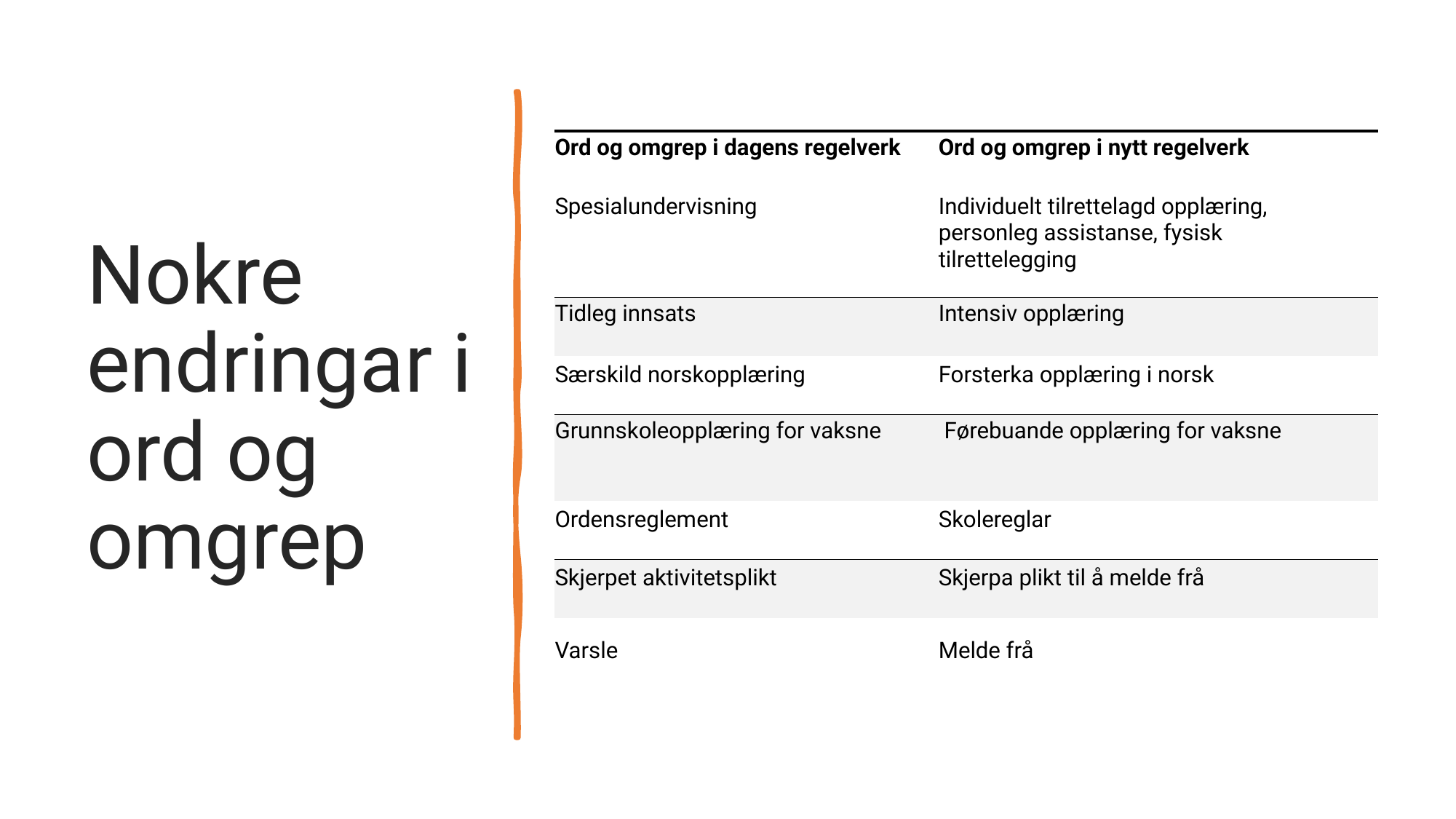

# Nokre endringar i ord og omgrep
| Ord og omgrep i dagens regelverk | Ord og omgrep i nytt regelverk |
| --- | --- |
| Spesialundervisning | Individuelt tilrettelagd opplæring, personleg assistanse, fysisk tilrettelegging |
| Tidleg innsats | Intensiv opplæring |
| Særskild norskopplæring | Forsterka opplæring i norsk |
| Grunnskoleopplæring for vaksne | Førebuande opplæring for vaksne |
| Ordensreglement | Skolereglar |
| Skjerpet aktivitetsplikt | Skjerpa plikt til å melde frå |
| Varsle | Melde frå |